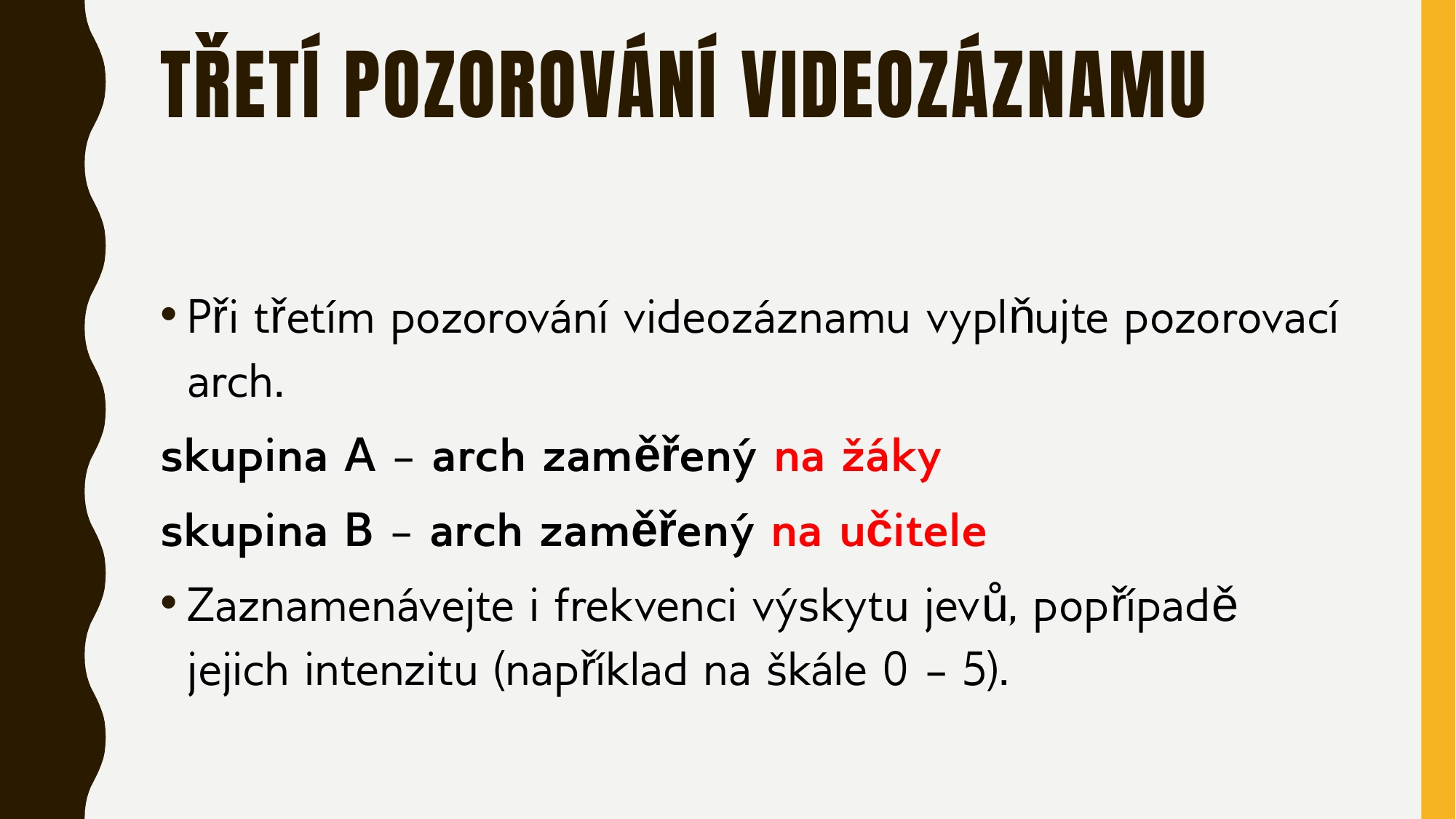

# Třetí pozorování videozáznamu
Při třetím pozorování videozáznamu vyplňujte pozorovací arch.
skupina A – arch zaměřený na žáky
skupina B – arch zaměřený na učitele
Zaznamenávejte i frekvenci výskytu jevů, popřípadě jejich intenzitu (například na škále 0 – 5).